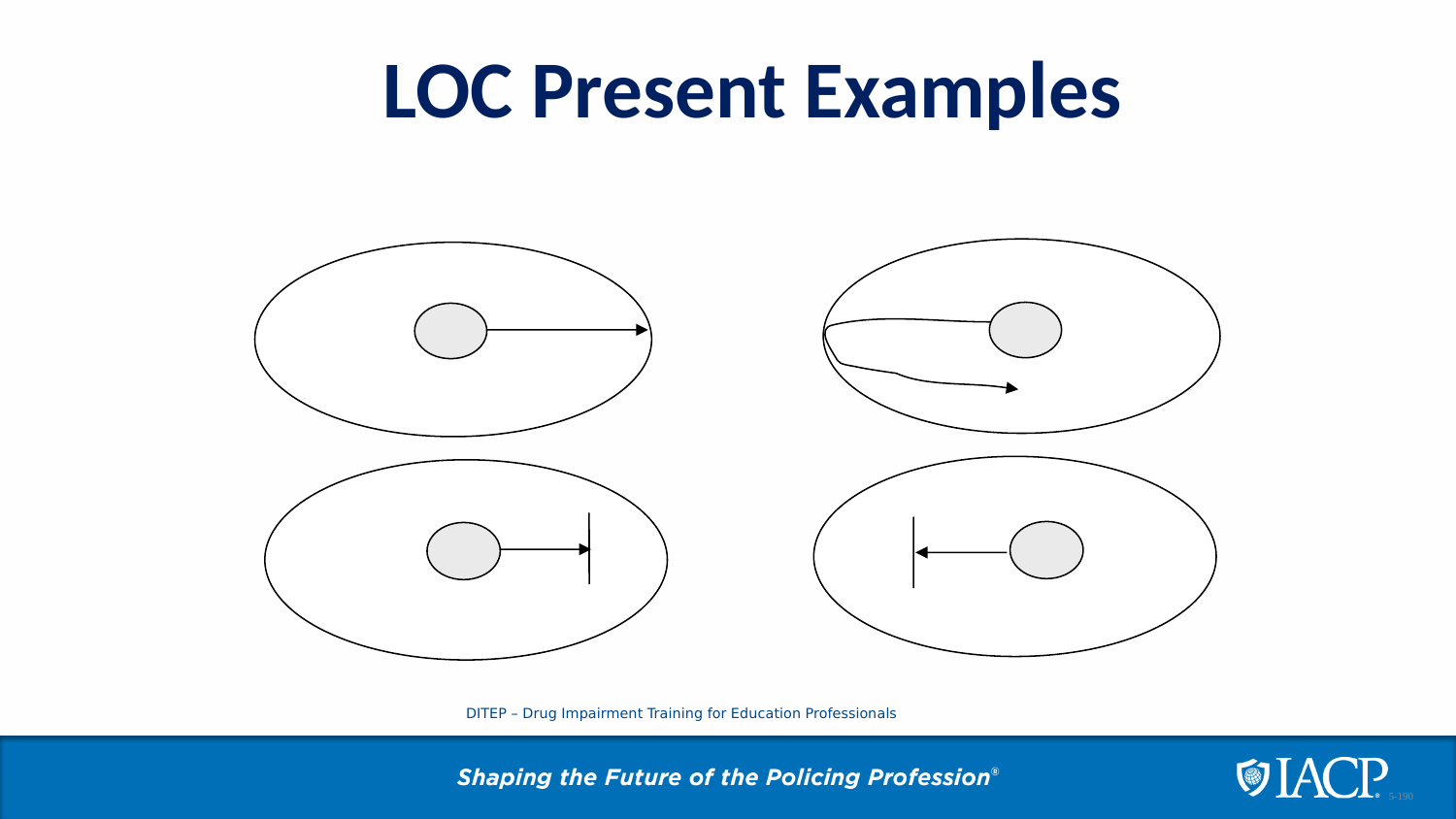

# LOC Present Examples

DITEP – Drug Impairment Training for Education Professionals
5-190